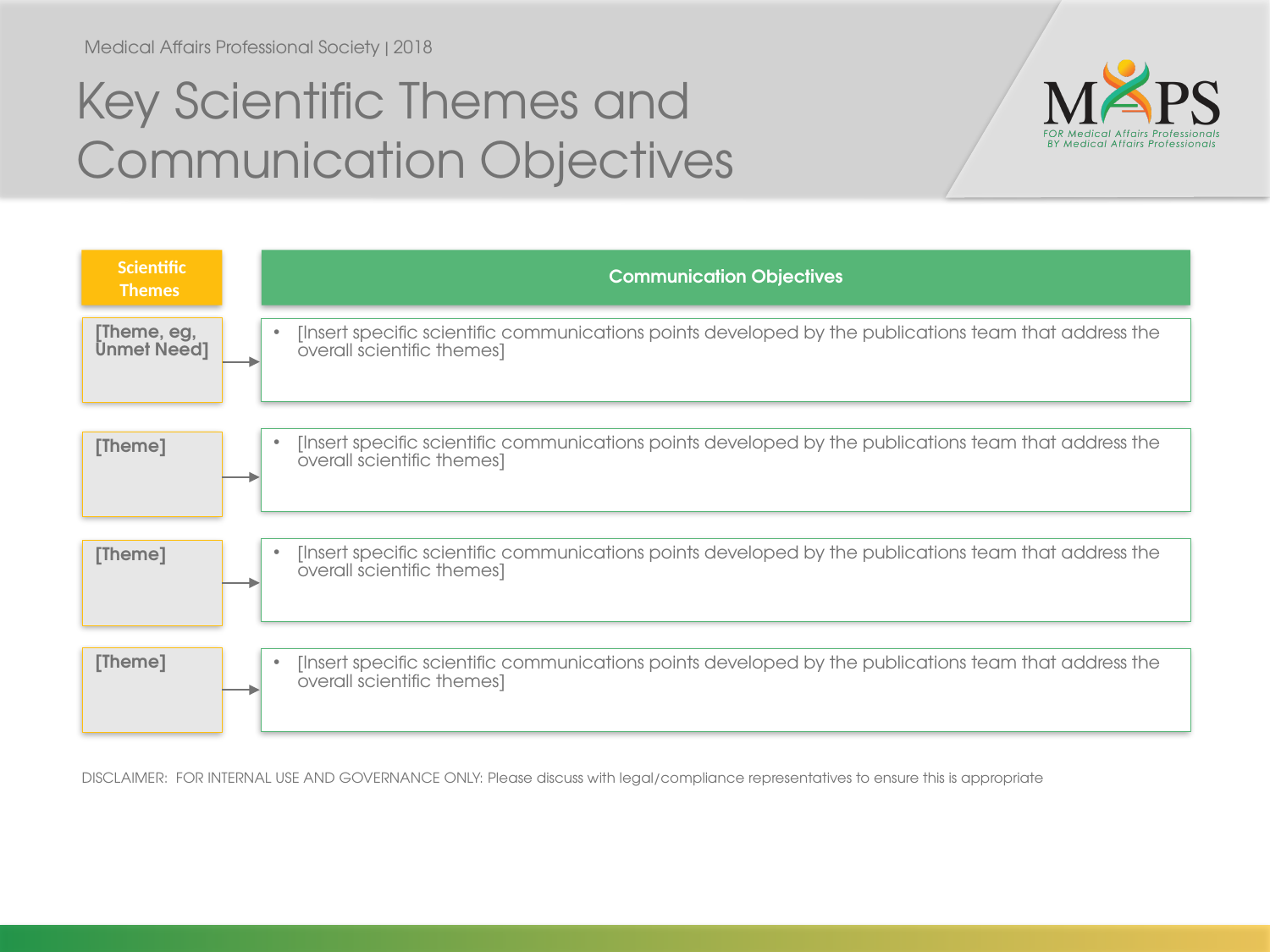

Key Scientific Themes and Communication Objectives
Scientific Themes
Communication Objectives
[Theme, eg, Unmet Need]
[Insert specific scientific communications points developed by the publications team that address the overall scientific themes]
[Insert specific scientific communications points developed by the publications team that address the overall scientific themes]
[Theme]

[Insert specific scientific communications points developed by the publications team that address the overall scientific themes]
[Theme]
[Theme]
[Insert specific scientific communications points developed by the publications team that address the overall scientific themes]
DISCLAIMER:  FOR INTERNAL USE AND GOVERNANCE ONLY: Please discuss with legal/compliance representatives to ensure this is appropriate